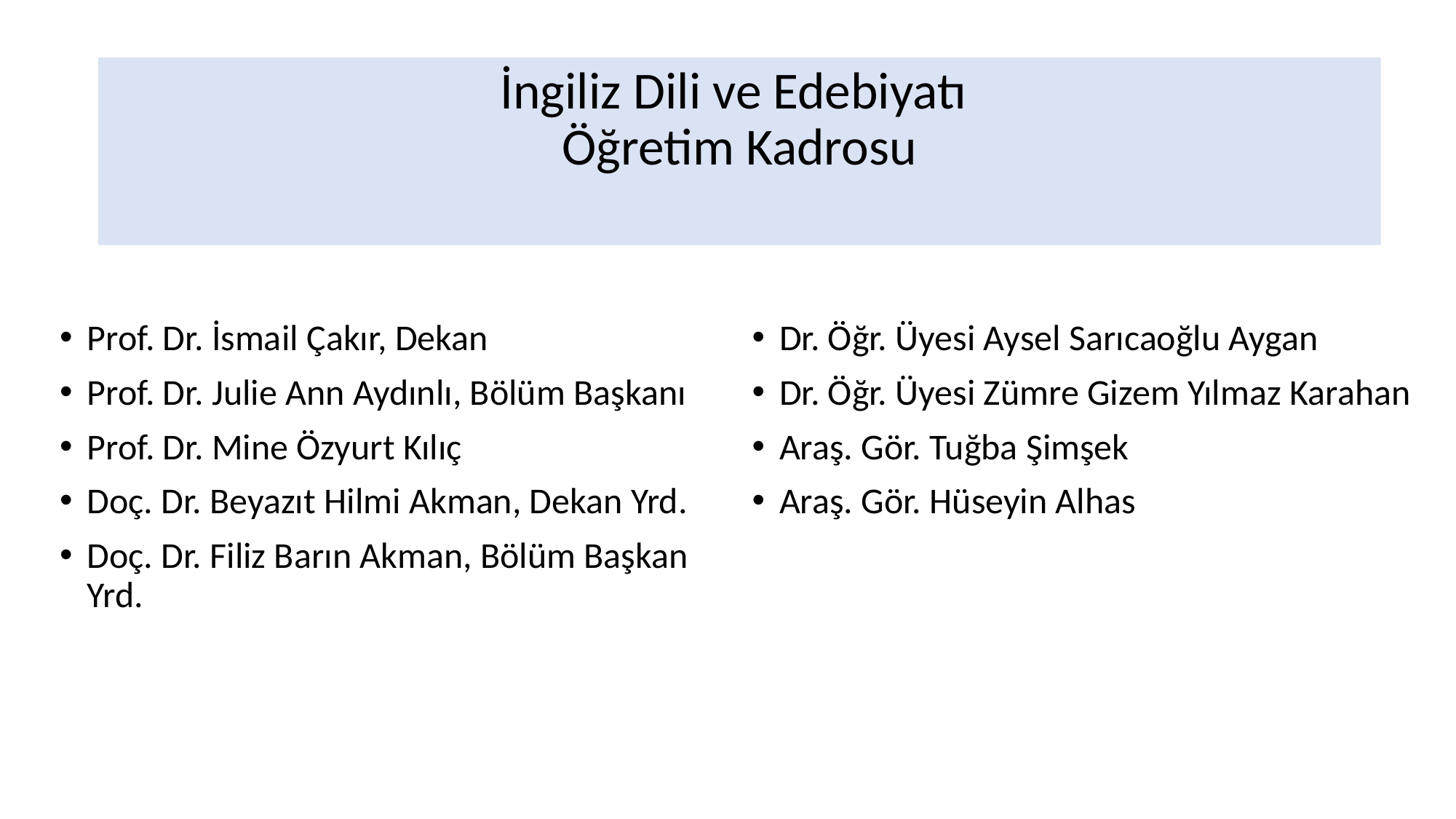

# İngiliz Dili ve Edebiyatı Öğretim Kadrosu
Prof. Dr. İsmail Çakır, Dekan
Prof. Dr. Julie Ann Aydınlı, Bölüm Başkanı
Prof. Dr. Mine Özyurt Kılıç
Doç. Dr. Beyazıt Hilmi Akman, Dekan Yrd.
Doç. Dr. Filiz Barın Akman, Bölüm Başkan Yrd.
Dr. Öğr. Üyesi Aysel Sarıcaoğlu Aygan
Dr. Öğr. Üyesi Zümre Gizem Yılmaz Karahan
Araş. Gör. Tuğba Şimşek
Araş. Gör. Hüseyin Alhas